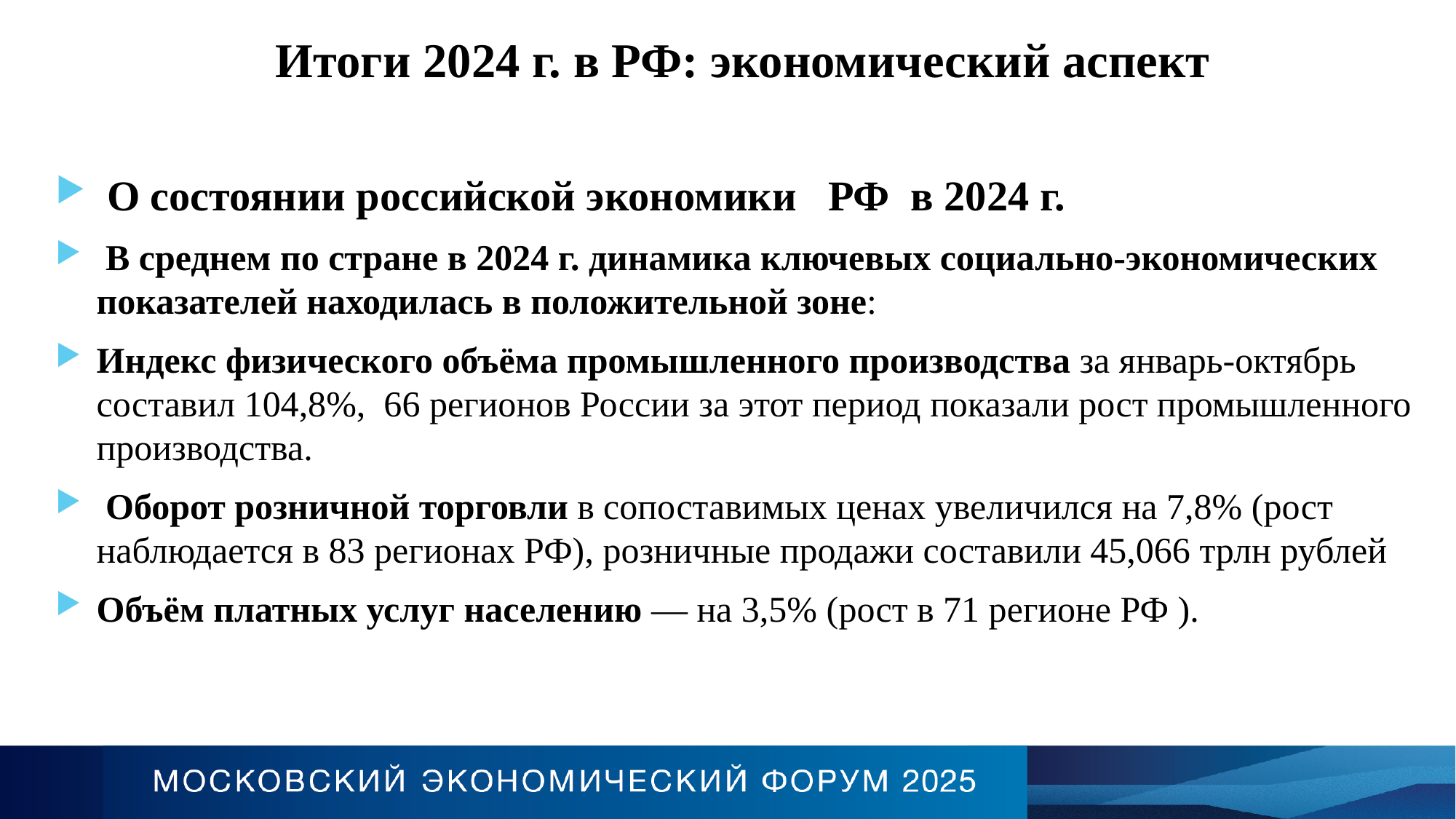

Итоги 2024 г. в РФ: экономический аспект

 О состоянии российской экономики   РФ  в 2024 г.
 В среднем по стране в 2024 г. динамика ключевых социально-экономических показателей находилась в положительной зоне:
Индекс физического объёма промышленного производства за январь-октябрь составил 104,8%,  66 регионов России за этот период показали рост промышленного производства.
 Оборот розничной торговли в сопоставимых ценах увеличился на 7,8% (рост наблюдается в 83 регионах РФ), розничные продажи составили 45,066 трлн рублей
Объём платных услуг населению — на 3,5% (рост в 71 регионе РФ ).
 2024 г. в РФ: экономический